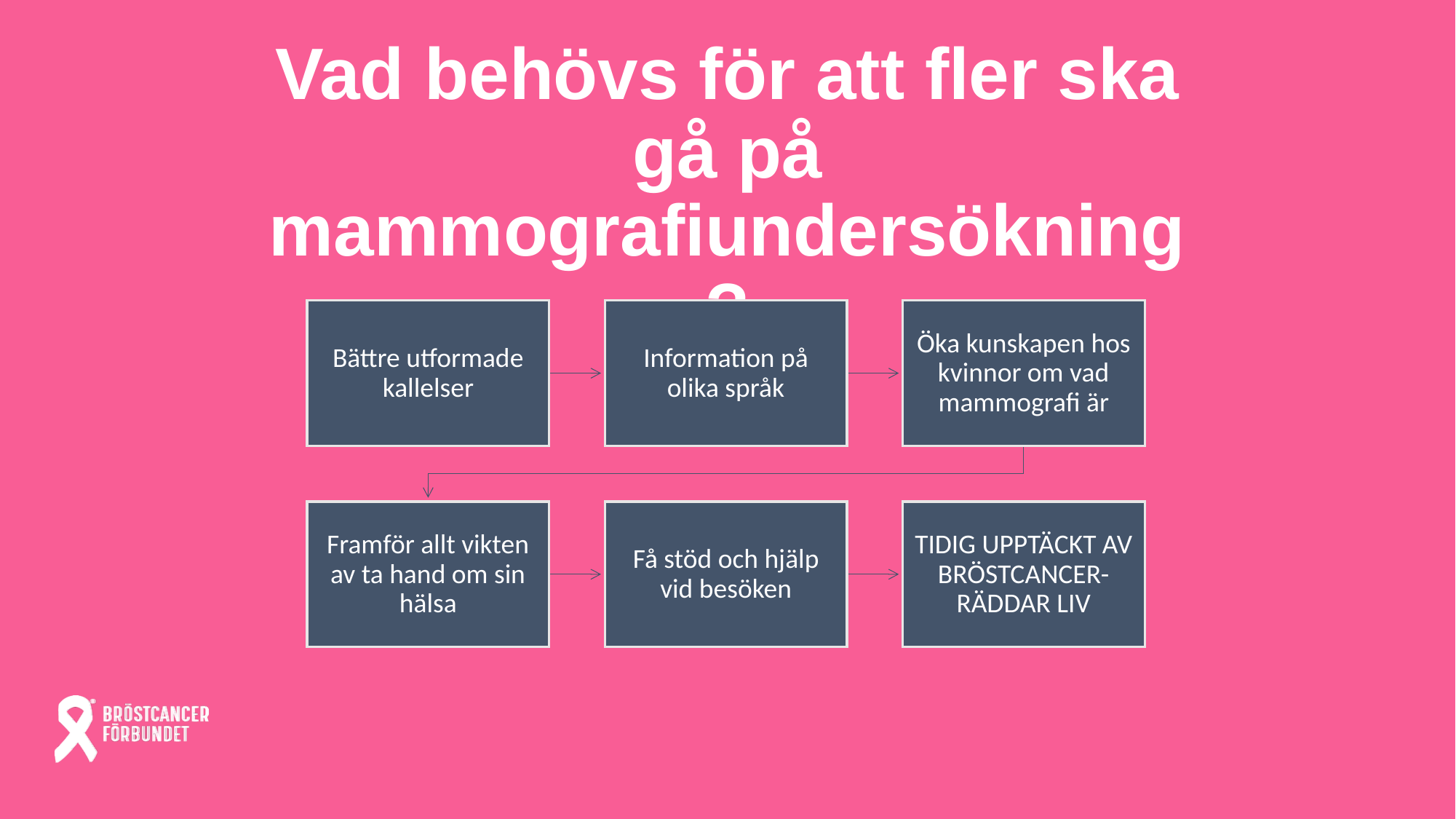

Vad behövs för att fler ska gå på mammografiundersökning?

Bättre utformade kallelser

Information på olika språk

Öka kunskapen hos kvinnor om vad mammografi är

Framför allt vikten av ta hand om sin hälsa

Få stöd och hjälp vid besöken
TIDIG UPPTÄCKT AV BRÖSTCANCER-RÄDDAR LIV